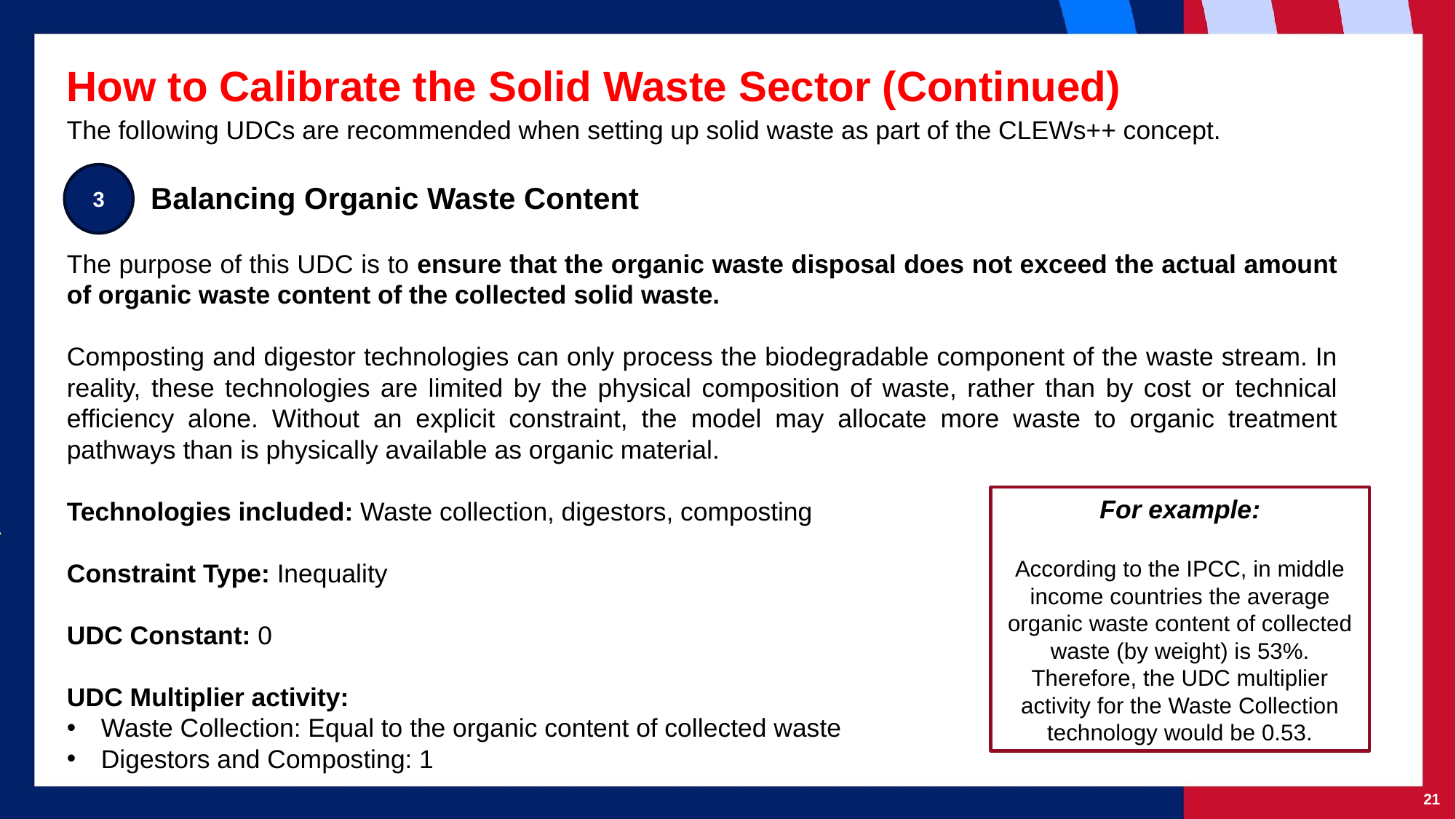

# How to Calibrate the Solid Waste Sector (Continued)
The following UDCs are recommended when setting up solid waste as part of the CLEWs++ concept.
3
Balancing Organic Waste Content

The purpose of this UDC is to ensure that the organic waste disposal does not exceed the actual amount of organic waste content of the collected solid waste.

Composting and digestor technologies can only process the biodegradable component of the waste stream. In reality, these technologies are limited by the physical composition of waste, rather than by cost or technical efficiency alone. Without an explicit constraint, the model may allocate more waste to organic treatment pathways than is physically available as organic material.

Technologies included: Waste collection, digestors, composting

Constraint Type: Inequality

UDC Constant: 0

UDC Multiplier activity:
Waste Collection: Equal to the organic content of collected waste
Digestors and Composting: 1
For example:

According to the IPCC, in middle income countries the average organic waste content of collected waste (by weight) is 53%. Therefore, the UDC multiplier activity for the Waste Collection technology would be 0.53.
21